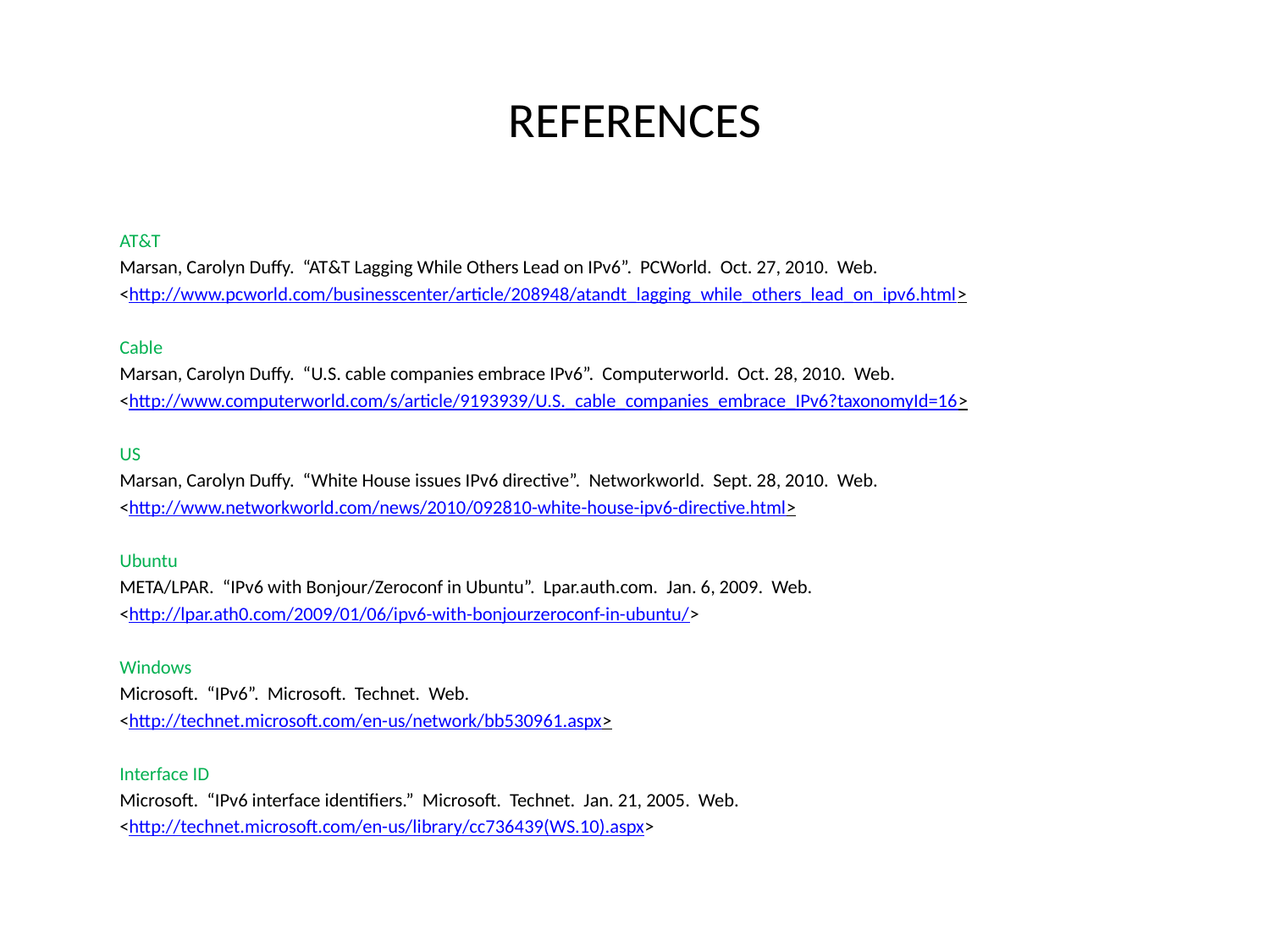

# REFERENCES
	AT&T
	Marsan, Carolyn Duffy.  “AT&T Lagging While Others Lead on IPv6”.  PCWorld.  Oct. 27, 2010.  Web.
	<http://www.pcworld.com/businesscenter/article/208948/atandt_lagging_while_others_lead_on_ipv6.html>

	Cable
	Marsan, Carolyn Duffy.  “U.S. cable companies embrace IPv6”.  Computerworld.  Oct. 28, 2010.  Web.
	<http://www.computerworld.com/s/article/9193939/U.S._cable_companies_embrace_IPv6?taxonomyId=16>

	US
	Marsan, Carolyn Duffy.  “White House issues IPv6 directive”.  Networkworld.  Sept. 28, 2010.  Web.
	<http://www.networkworld.com/news/2010/092810-white-house-ipv6-directive.html>

	Ubuntu
	META/LPAR.  “IPv6 with Bonjour/Zeroconf in Ubuntu”.  Lpar.auth.com.  Jan. 6, 2009.  Web.
	<http://lpar.ath0.com/2009/01/06/ipv6-with-bonjourzeroconf-in-ubuntu/>

	Windows
	Microsoft.  “IPv6”.  Microsoft.  Technet.  Web.
	<http://technet.microsoft.com/en-us/network/bb530961.aspx>

	Interface ID
	Microsoft.  “IPv6 interface identifiers.”  Microsoft.  Technet.  Jan. 21, 2005.  Web.
	<http://technet.microsoft.com/en-us/library/cc736439(WS.10).aspx>